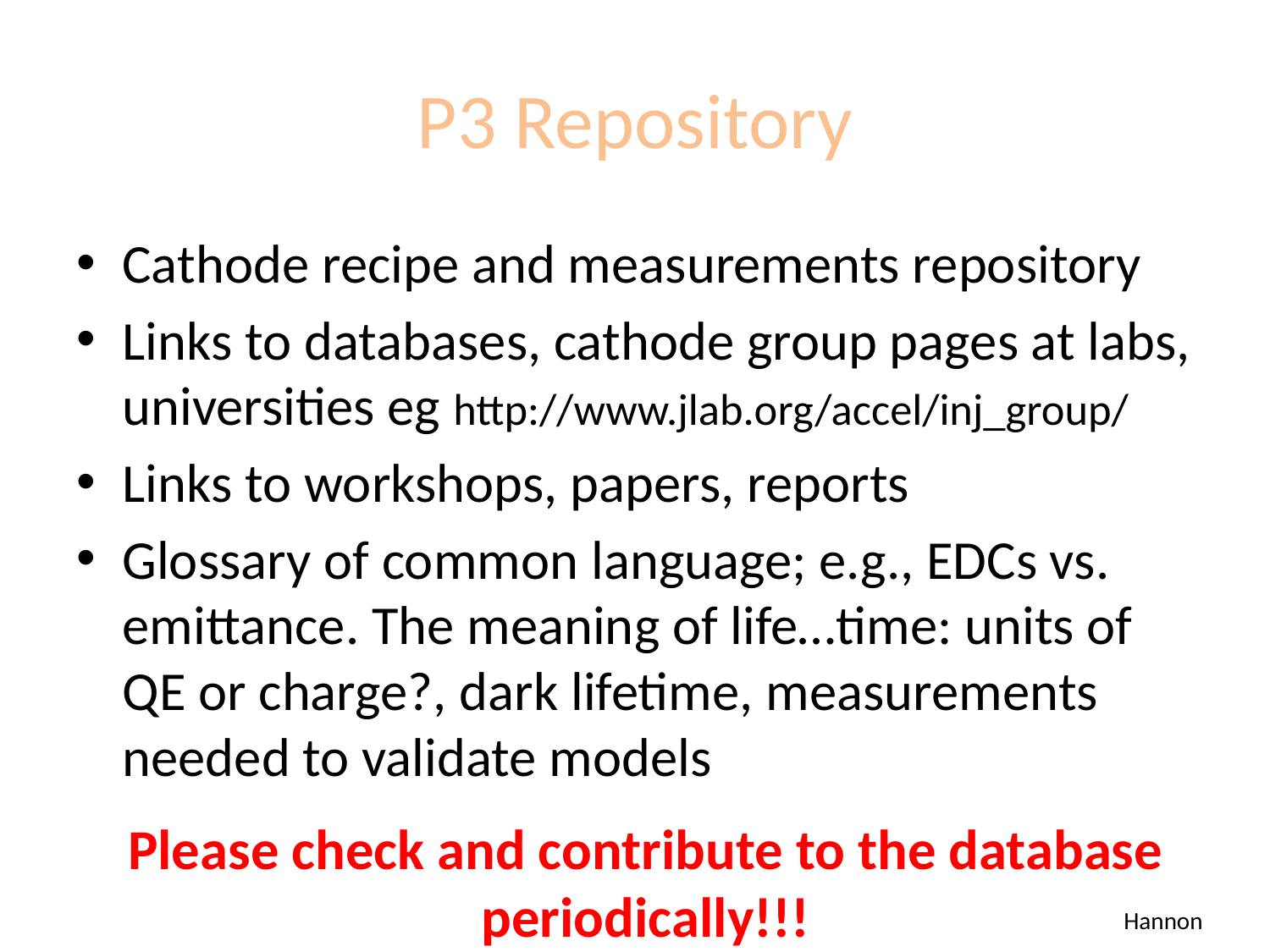

# P3 Repository
Cathode recipe and measurements repository
Links to databases, cathode group pages at labs, universities eg http://www.jlab.org/accel/inj_group/
Links to workshops, papers, reports
Glossary of common language; e.g., EDCs vs. emittance. The meaning of life…time: units of QE or charge?, dark lifetime, measurements needed to validate models
Please check and contribute to the database periodically!!!
Hannon